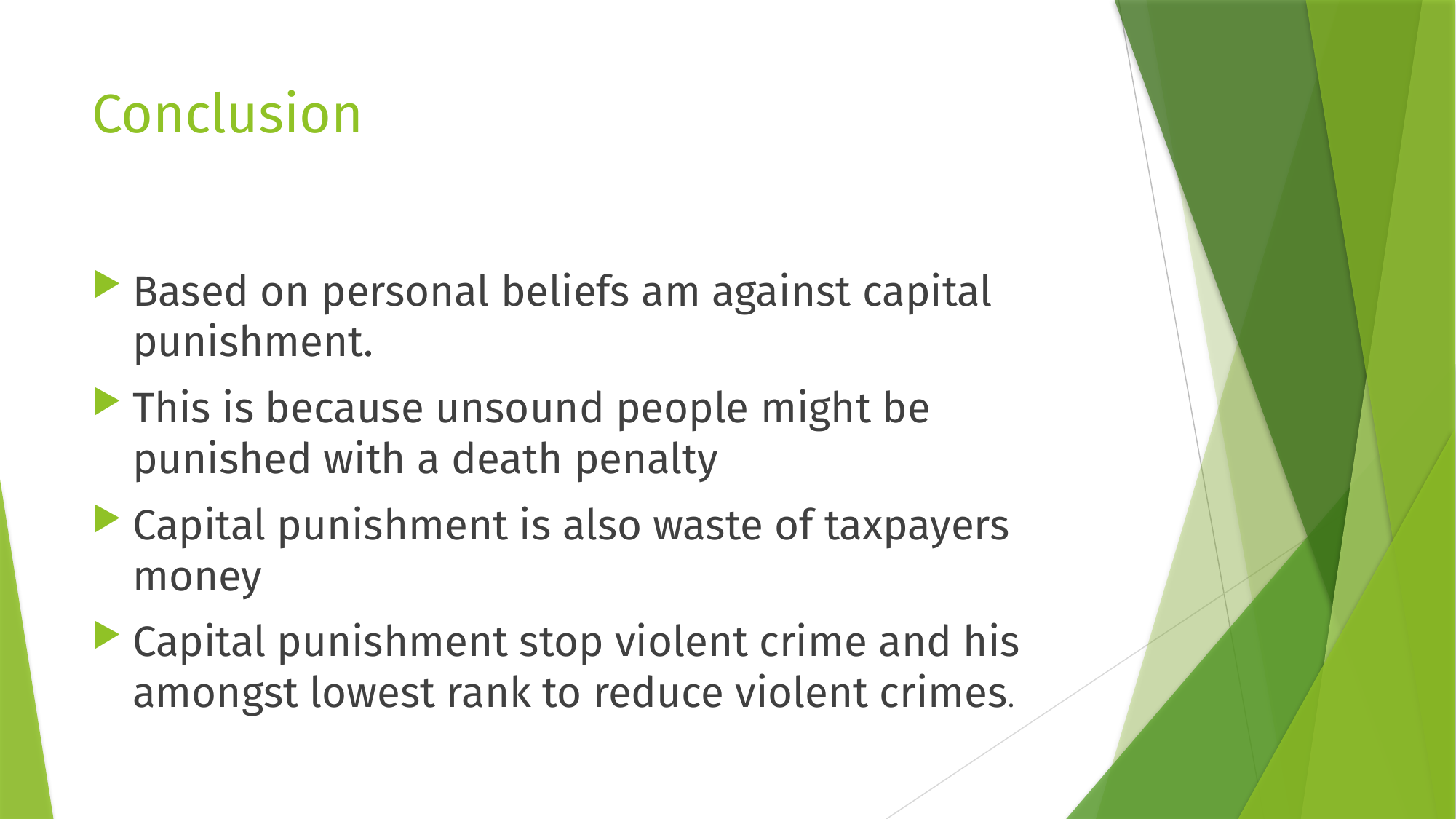

# Conclusion
Based on personal beliefs am against capital punishment.
This is because unsound people might be punished with a death penalty
Capital punishment is also waste of taxpayers money
Capital punishment stop violent crime and his amongst lowest rank to reduce violent crimes.